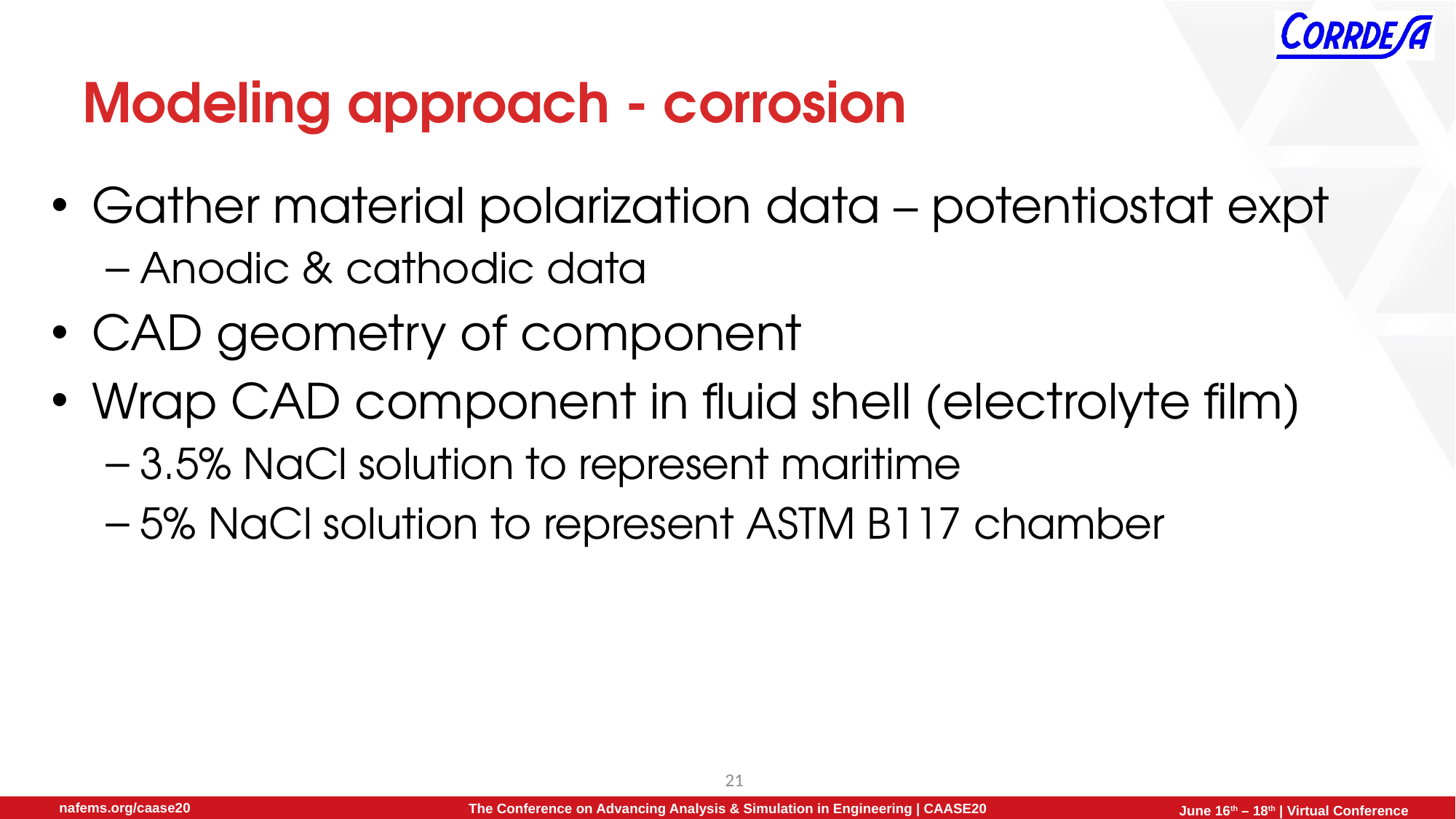

# Modeling approach - corrosion
Gather material polarization data – potentiostat expt
Anodic & cathodic data
CAD geometry of component
Wrap CAD component in fluid shell (electrolyte film)
3.5% NaCl solution to represent maritime
5% NaCl solution to represent ASTM B117 chamber

21